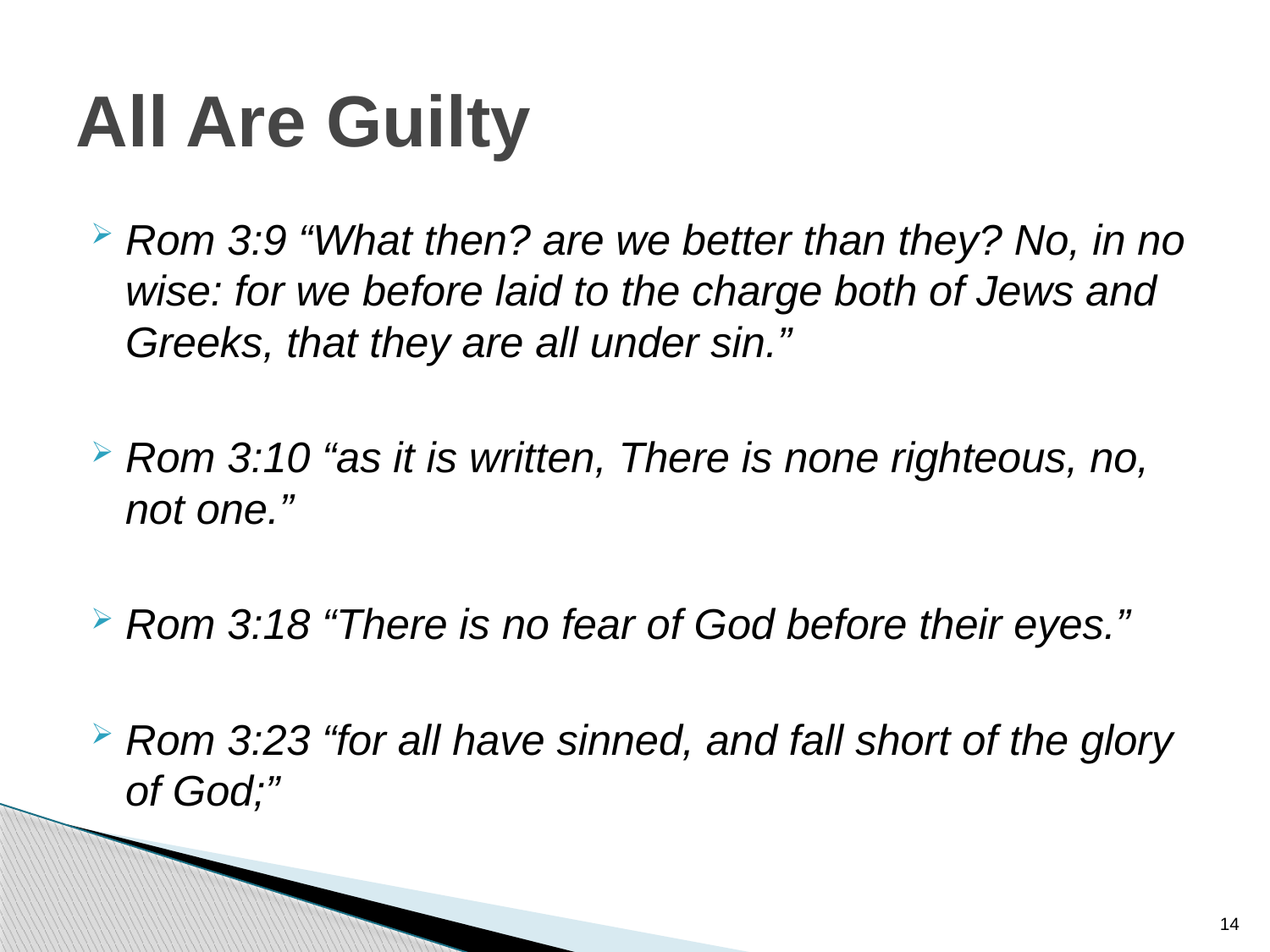

# All Are Guilty
Rom 3:9 “What then? are we better than they? No, in no wise: for we before laid to the charge both of Jews and Greeks, that they are all under sin.”

Rom 3:10 “as it is written, There is none righteous, no, not one.”

Rom 3:18 “There is no fear of God before their eyes.”

Rom 3:23 “for all have sinned, and fall short of the glory of God;”

14